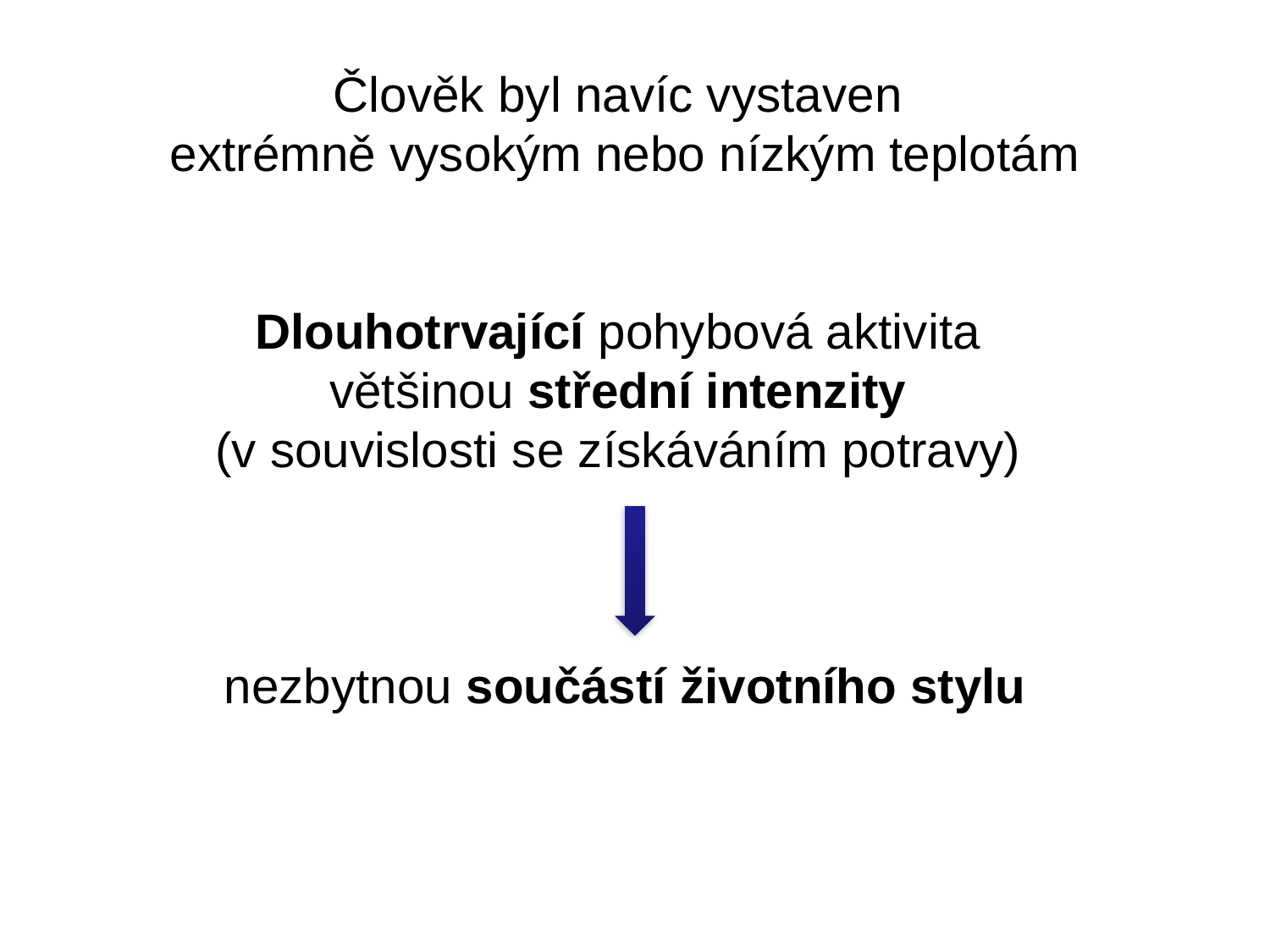

Člověk byl navíc vystaven
extrémně vysokým nebo nízkým teplotám

Dlouhotrvající pohybová aktivita
většinou střední intenzity
(v souvislosti se získáváním potravy)

nezbytnou součástí životního stylu